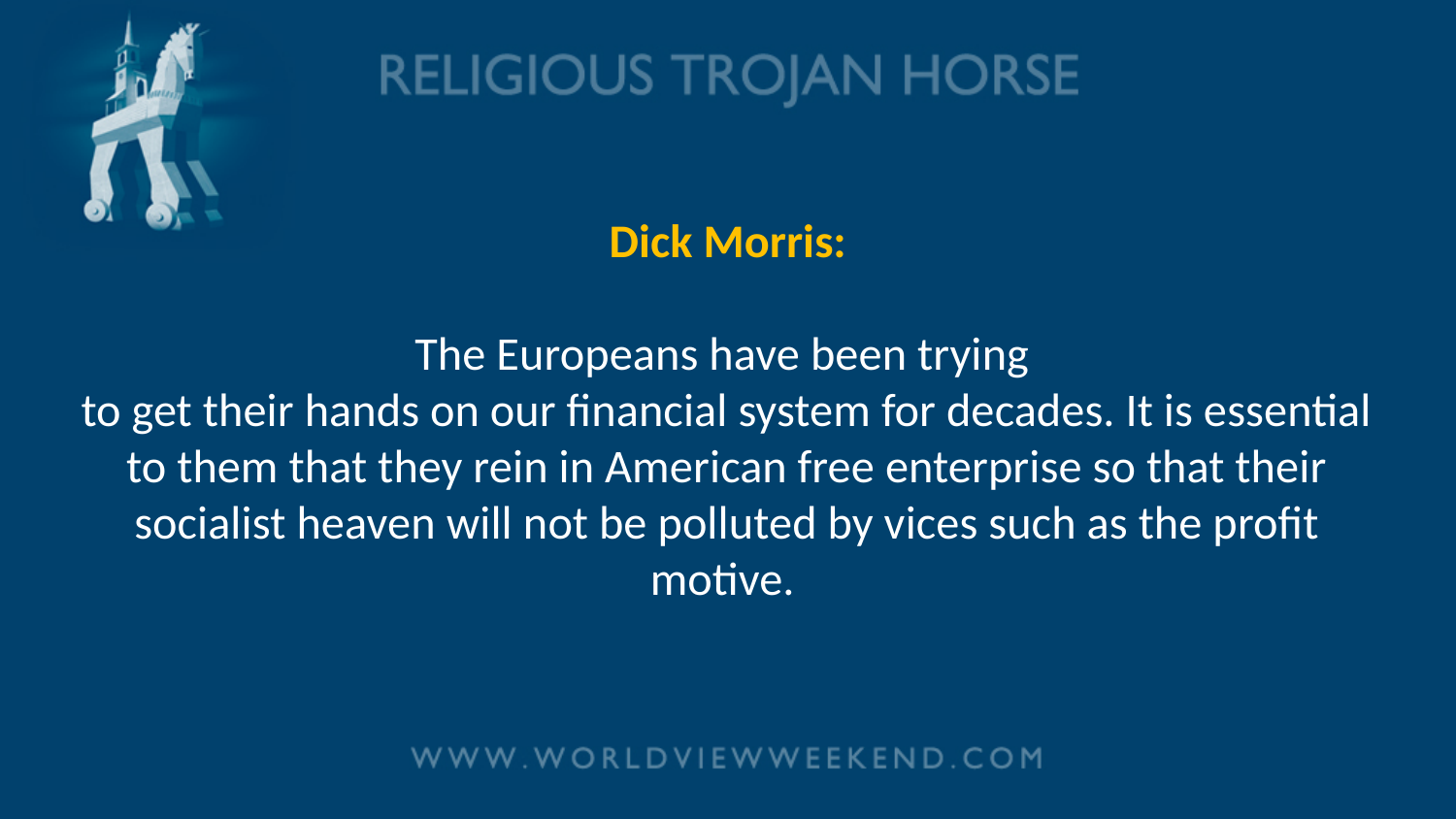

# Dick Morris: The Europeans have been trying to get their hands on our financial system for decades. It is essential to them that they rein in American free enterprise so that their socialist heaven will not be polluted by vices such as the profit motive.